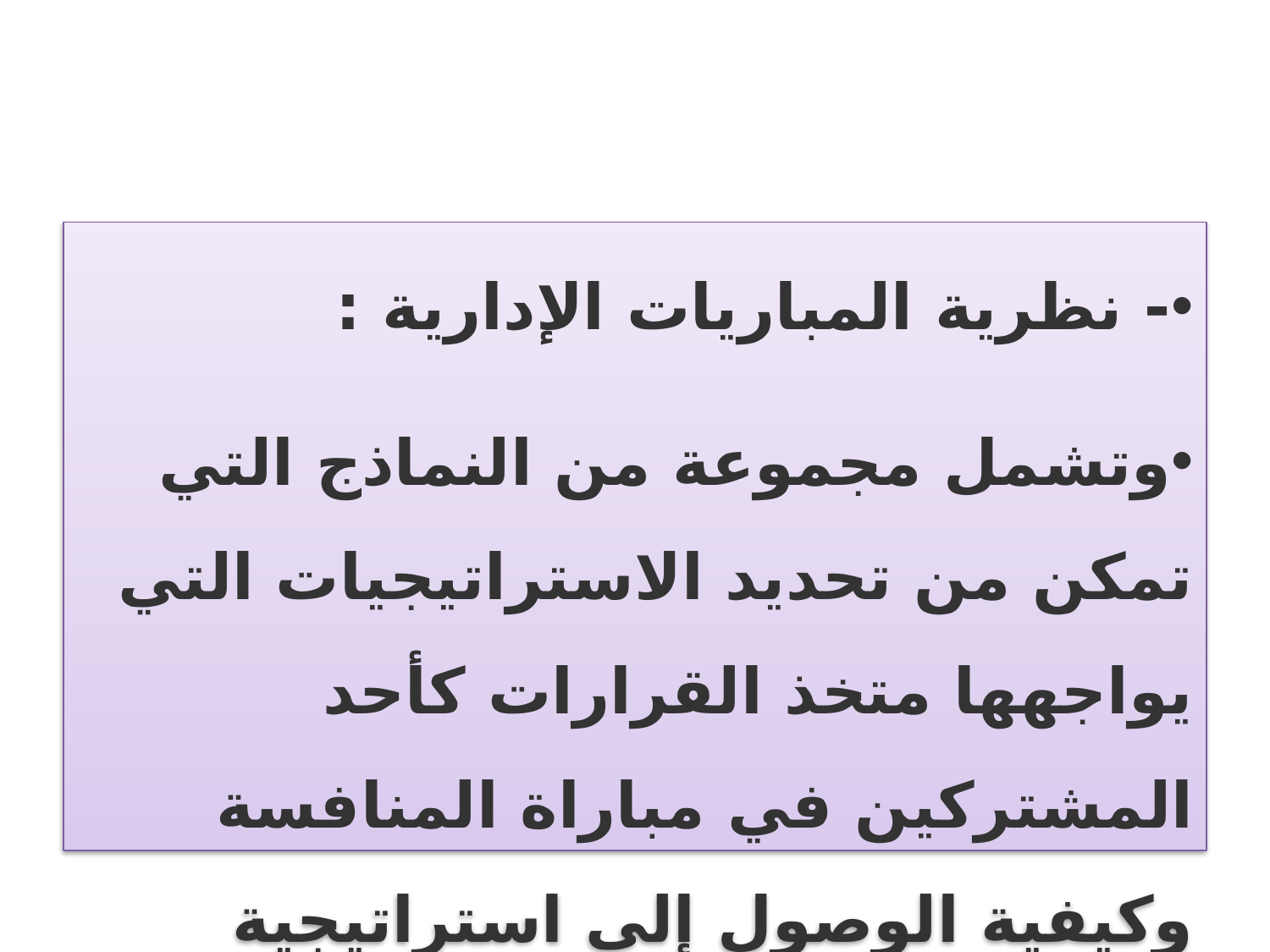

- نظرية المباريات الإدارية :
وتشمل مجموعة من النماذج التي تمكن من تحديد الاستراتيجيات التي يواجهها متخذ القرارات كأحد المشتركين في مباراة المنافسة وكيفية الوصول إلى استراتيجية أفضل .